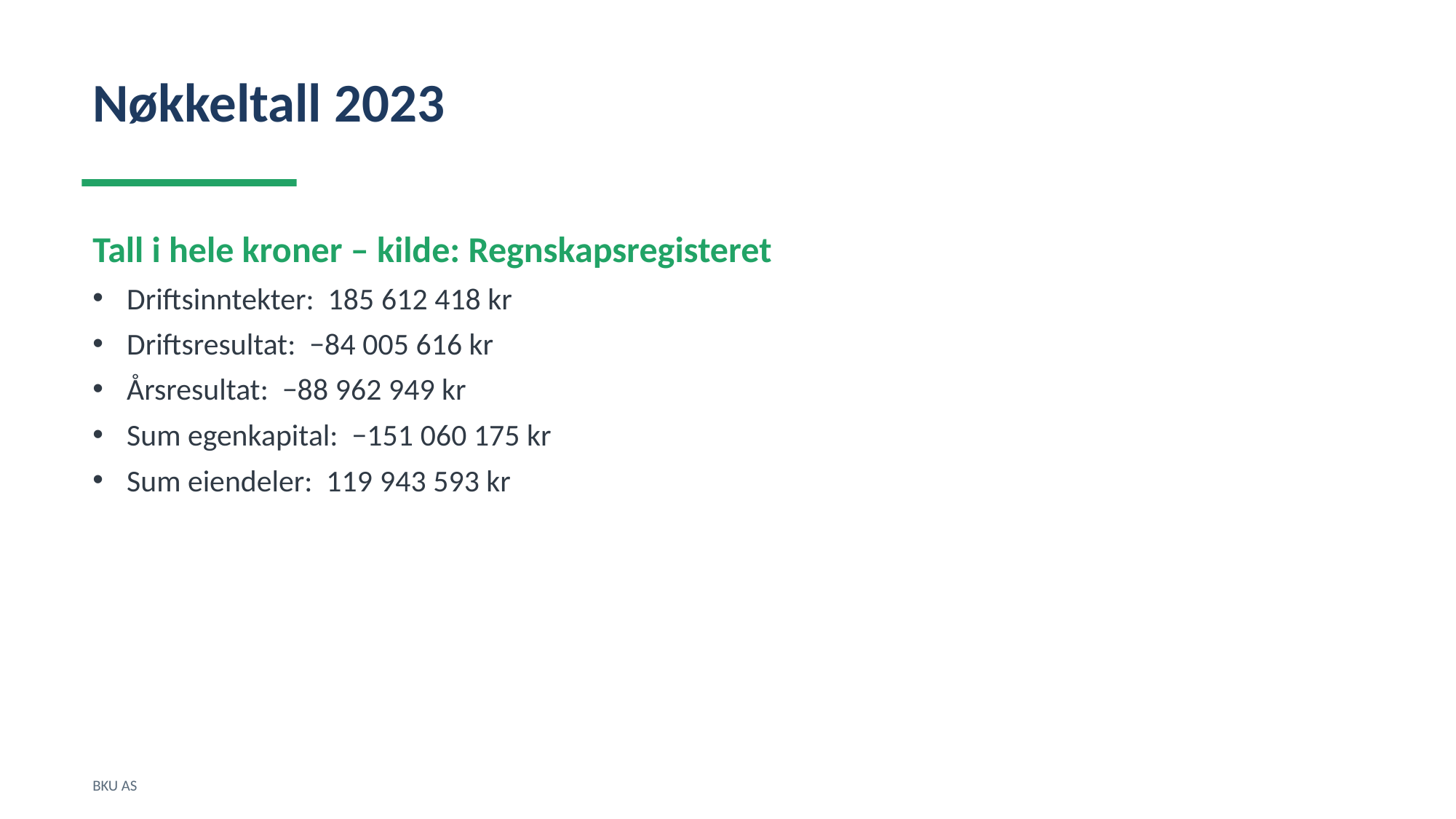

Nøkkeltall 2023

Tall i hele kroner – kilde: Regnskapsregisteret
Driftsinntekter:  185 612 418 kr
Driftsresultat:  −84 005 616 kr
Årsresultat:  −88 962 949 kr
Sum egenkapital:  −151 060 175 kr
Sum eiendeler:  119 943 593 kr
BKU AS